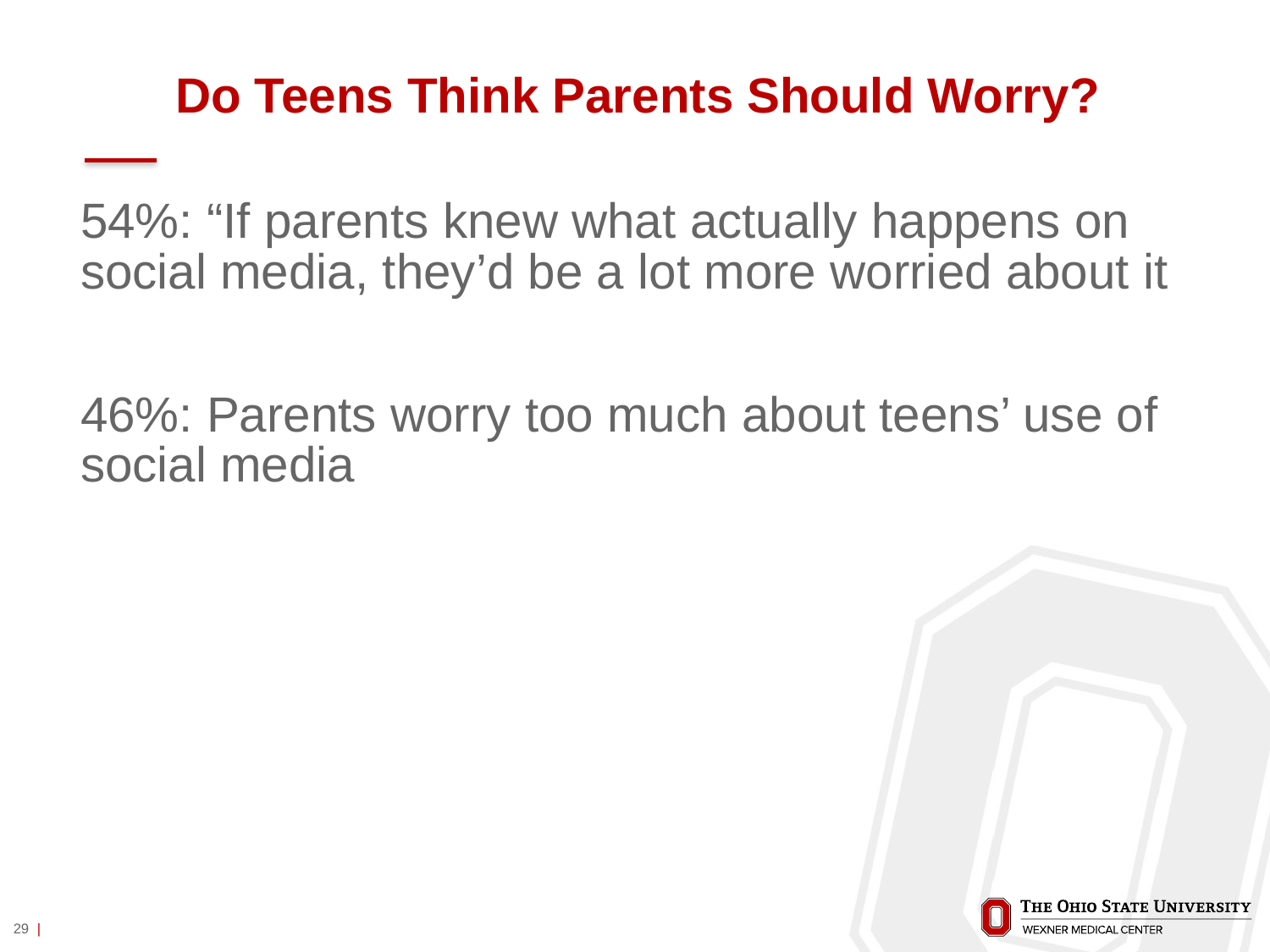

# Do Teens Think Parents Should Worry?
54%: “If parents knew what actually happens on social media, they’d be a lot more worried about it

46%: Parents worry too much about teens’ use of social media
29  |